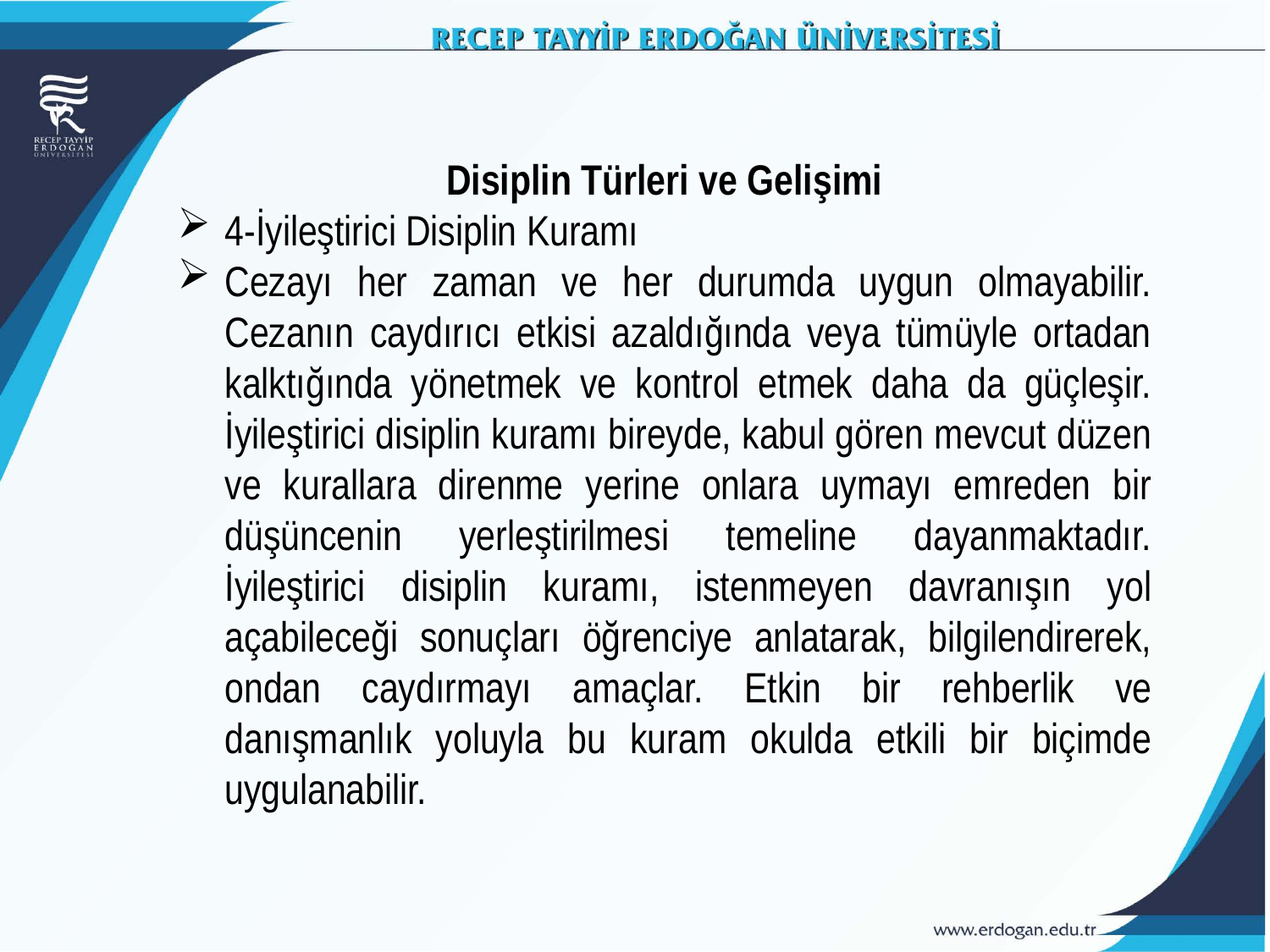

Disiplin Türleri ve Gelişimi
4-İyileştirici Disiplin Kuramı
Cezayı her zaman ve her durumda uygun olmayabilir. Cezanın caydırıcı etkisi azaldığında veya tümüyle ortadan kalktığında yönetmek ve kontrol etmek daha da güçleşir. İyileştirici disiplin kuramı bireyde, kabul gören mevcut düzen ve kurallara direnme yerine onlara uymayı emreden bir düşüncenin yerleştirilmesi temeline dayanmaktadır. İyileştirici disiplin kuramı, istenmeyen davranışın yol açabileceği sonuçları öğrenciye anlatarak, bilgilendirerek, ondan caydırmayı amaçlar. Etkin bir rehberlik ve danışmanlık yoluyla bu kuram okulda etkili bir biçimde uygulanabilir.